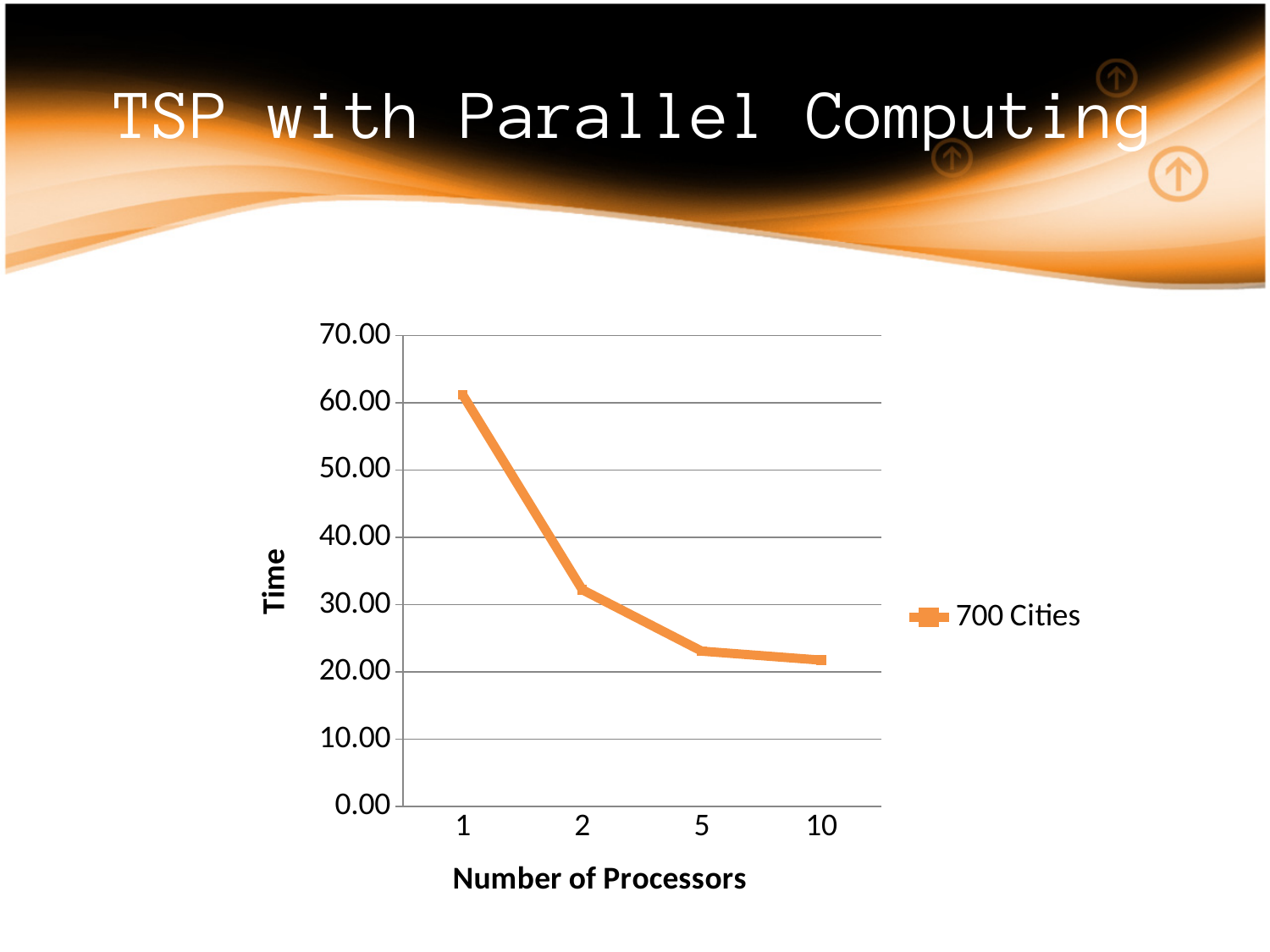

# TSP with Parallel Computing

### Chart

| Category | 700 Cities |
|---|---|
| 1 | 61.183 |
| 2 | 32.235 |
| 5 | 23.104 |
| 10 | 21.768 |